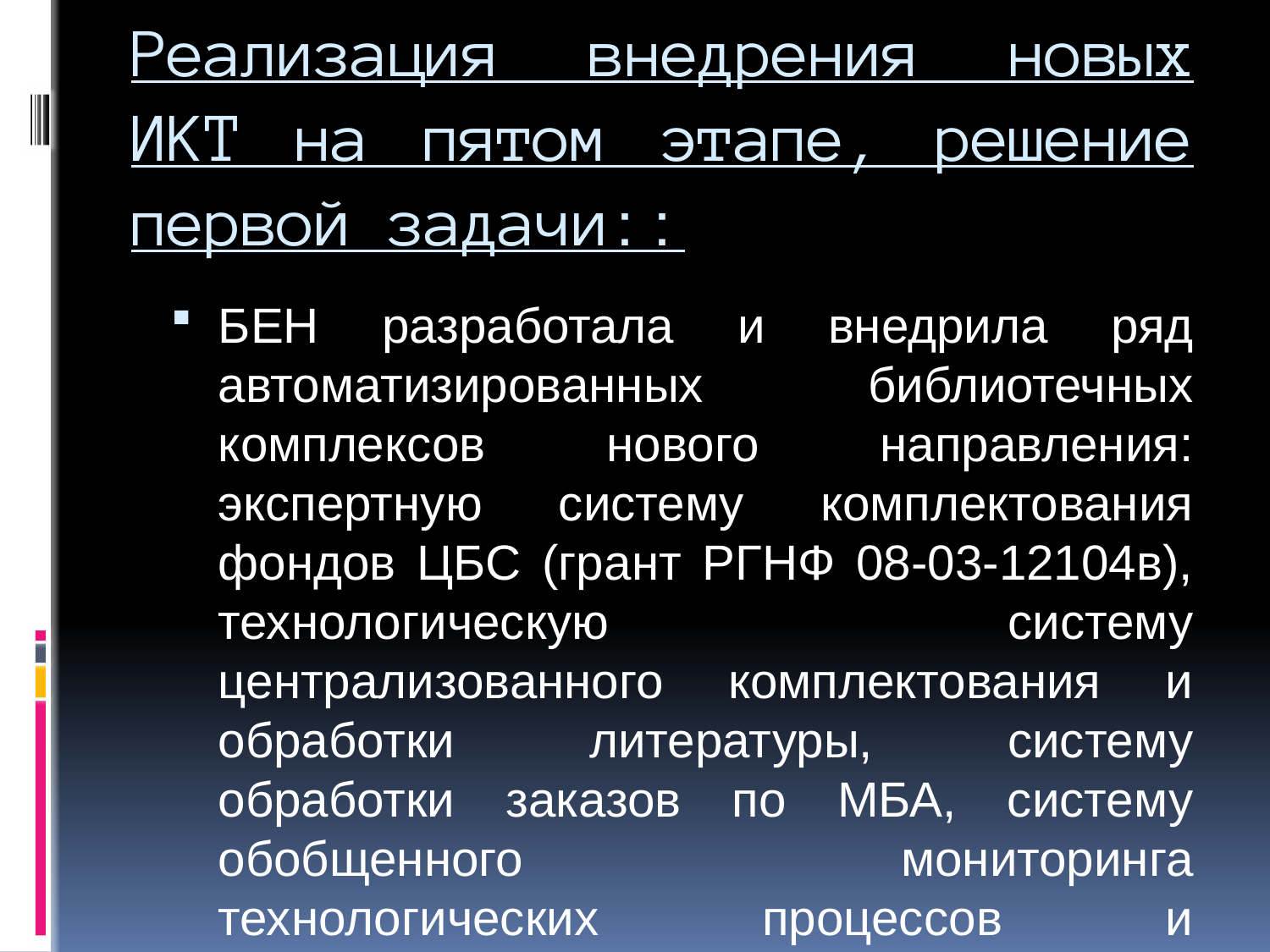

# Реализация внедрения новых ИКТ на пятом этапе, решение первой задачи::
БЕН разработала и внедрила ряд автоматизированных библиотечных комплексов нового направления: экспертную систему комплектования фондов ЦБС (грант РГНФ 08-03-12104в), технологическую систему централизованного комплектования и обработки литературы, систему обработки заказов по МБА, систему обобщенного мониторинга технологических процессов и читательского спроса.